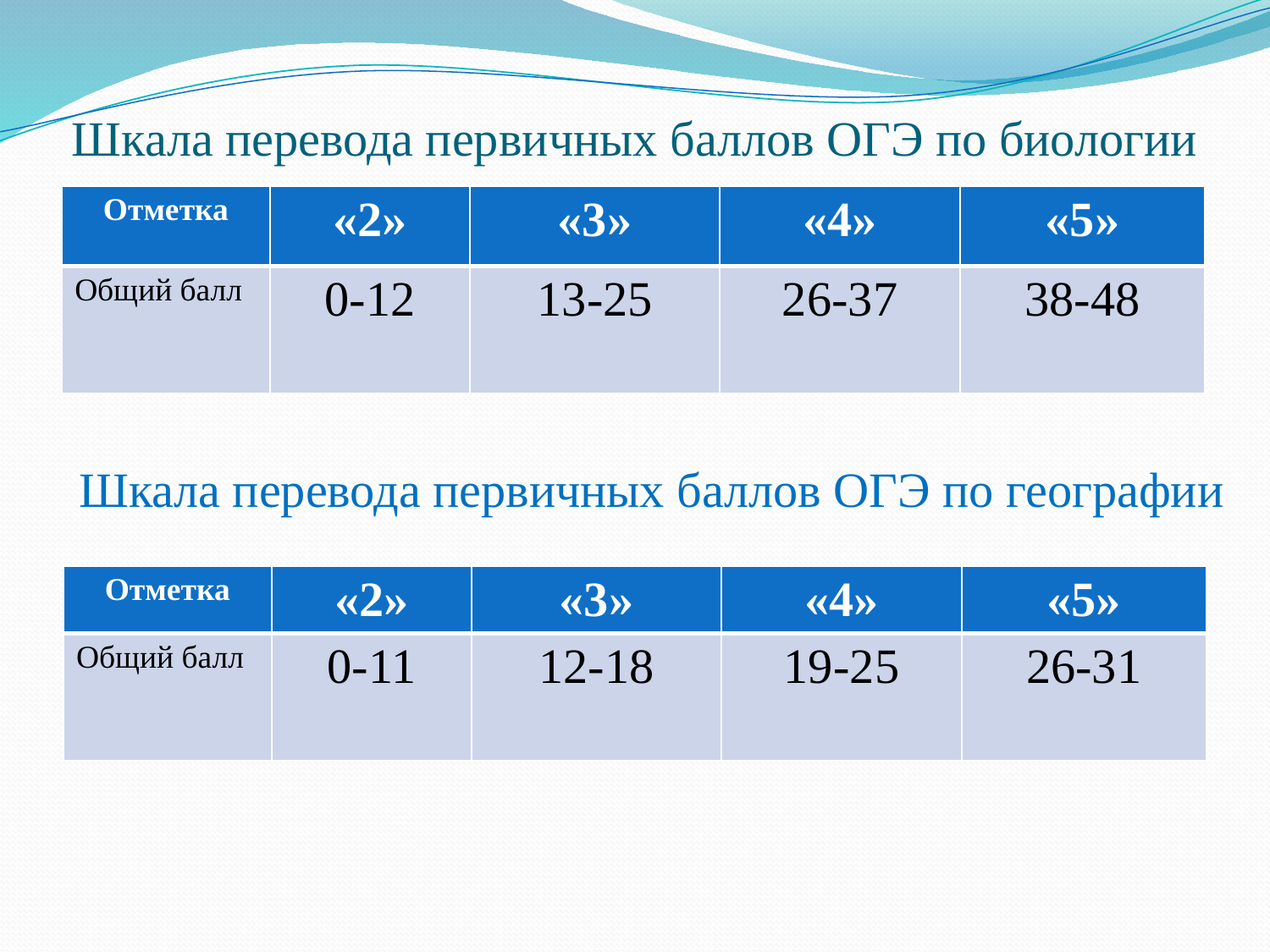

# Шкала перевода первичных баллов ОГЭ по биологии
| Отметка | «2» | «3» | «4» | «5» |
| --- | --- | --- | --- | --- |
| Общий балл | 0-12 | 13-25 | 26-37 | 38-48 |
Шкала перевода первичных баллов ОГЭ по географии
| Отметка | «2» | «3» | «4» | «5» |
| --- | --- | --- | --- | --- |
| Общий балл | 0-11 | 12-18 | 19-25 | 26-31 |